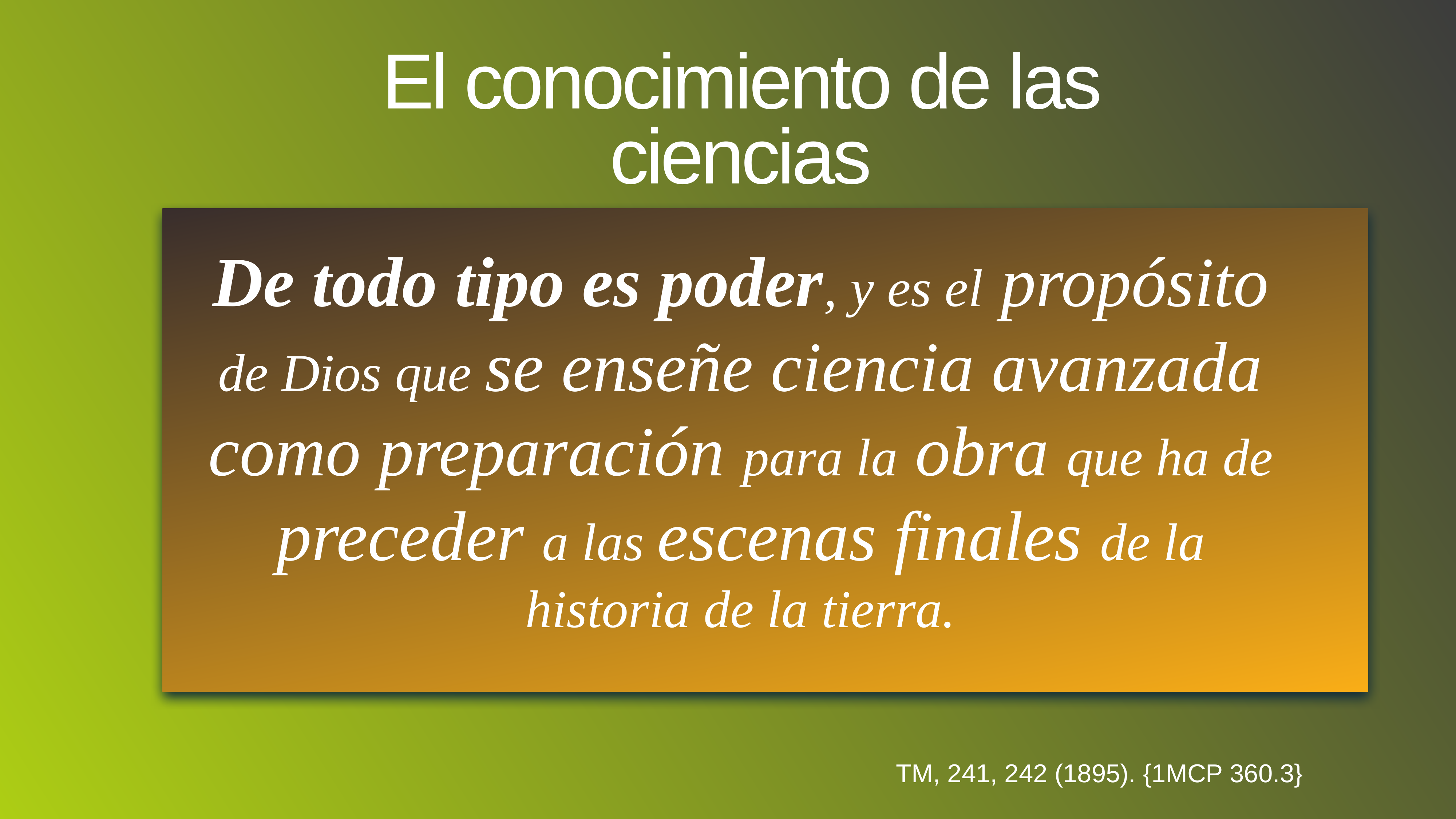

# El conocimiento de las ciencias
De todo tipo es poder, y es el propósito de Dios que se enseñe ciencia avanzada como preparación para la obra que ha de preceder a las escenas finales de la historia de la tierra.

TM, 241, 242 (1895). {1MCP 360.3}